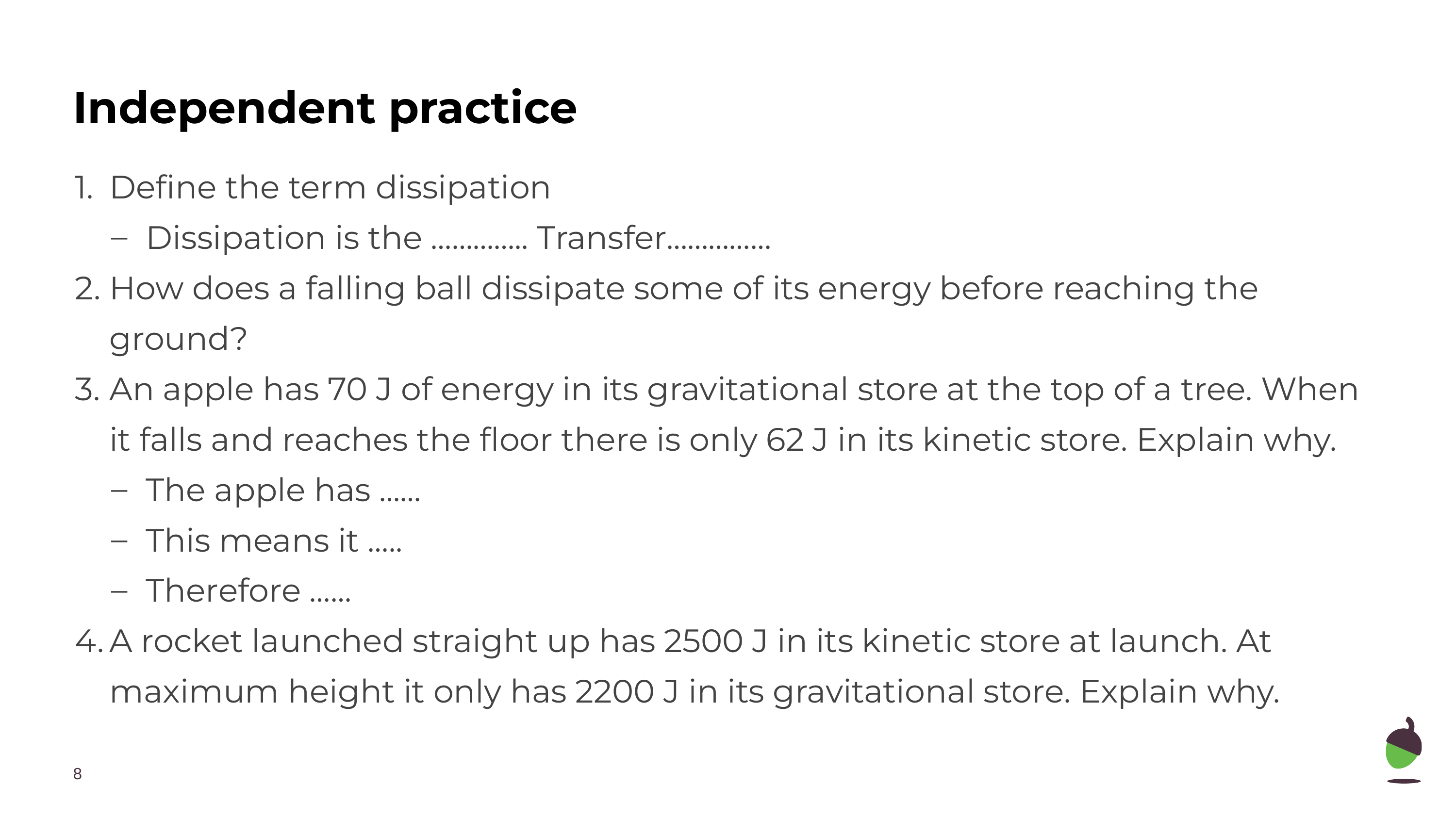

# Independent practice
Define the term dissipation
Dissipation is the ………….. Transfer……………
How does a falling ball dissipate some of its energy before reaching the ground?
An apple has 70 J of energy in its gravitational store at the top of a tree. When it falls and reaches the floor there is only 62 J in its kinetic store. Explain why.
The apple has ……
This means it …..
Therefore ……
A rocket launched straight up has 2500 J in its kinetic store at launch. At maximum height it only has 2200 J in its gravitational store. Explain why.
8